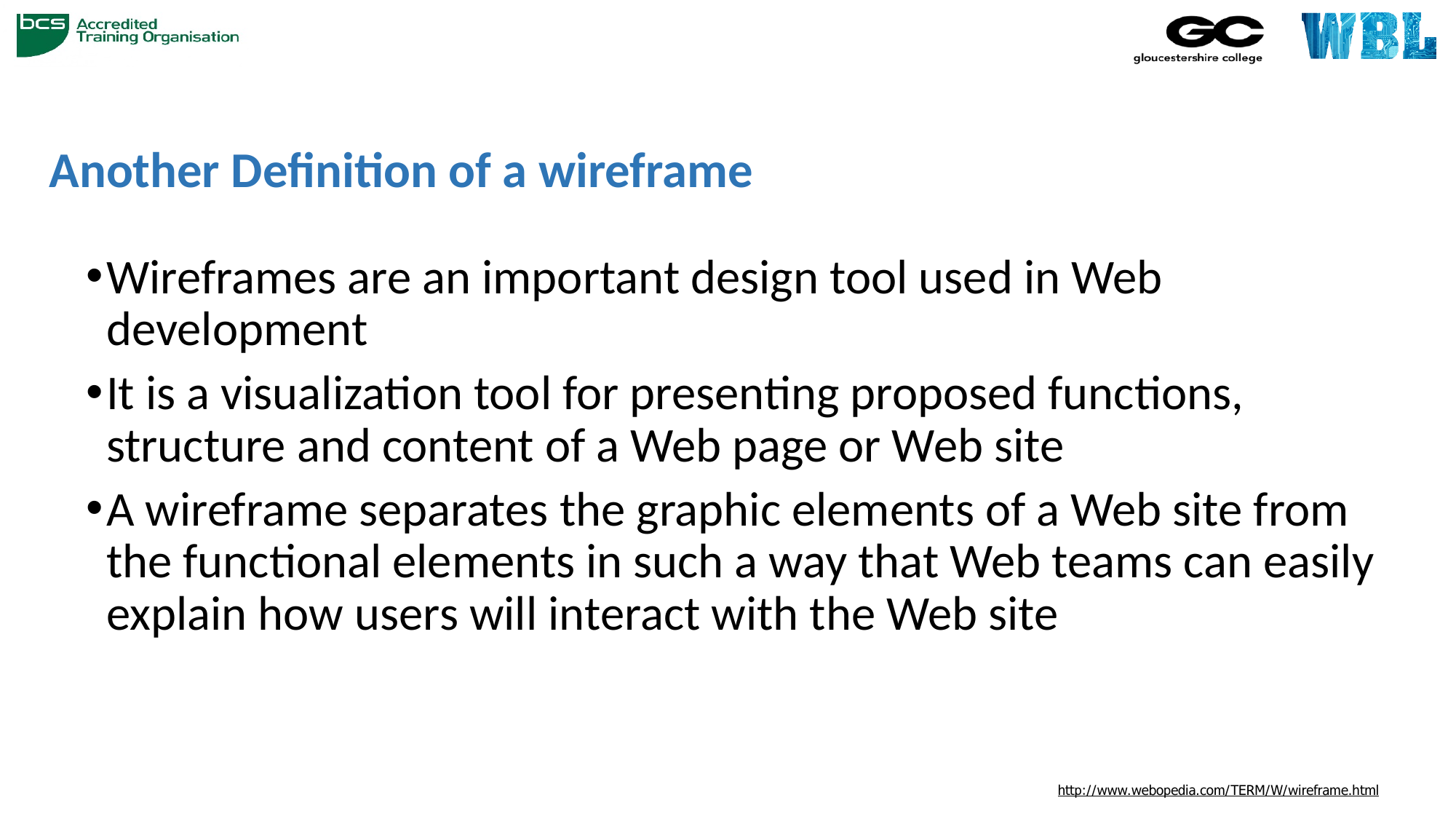

# Another Definition of a wireframe
Wireframes are an important design tool used in Web development
It is a visualization tool for presenting proposed functions, structure and content of a Web page or Web site
A wireframe separates the graphic elements of a Web site from the functional elements in such a way that Web teams can easily explain how users will interact with the Web site
http://www.webopedia.com/TERM/W/wireframe.html